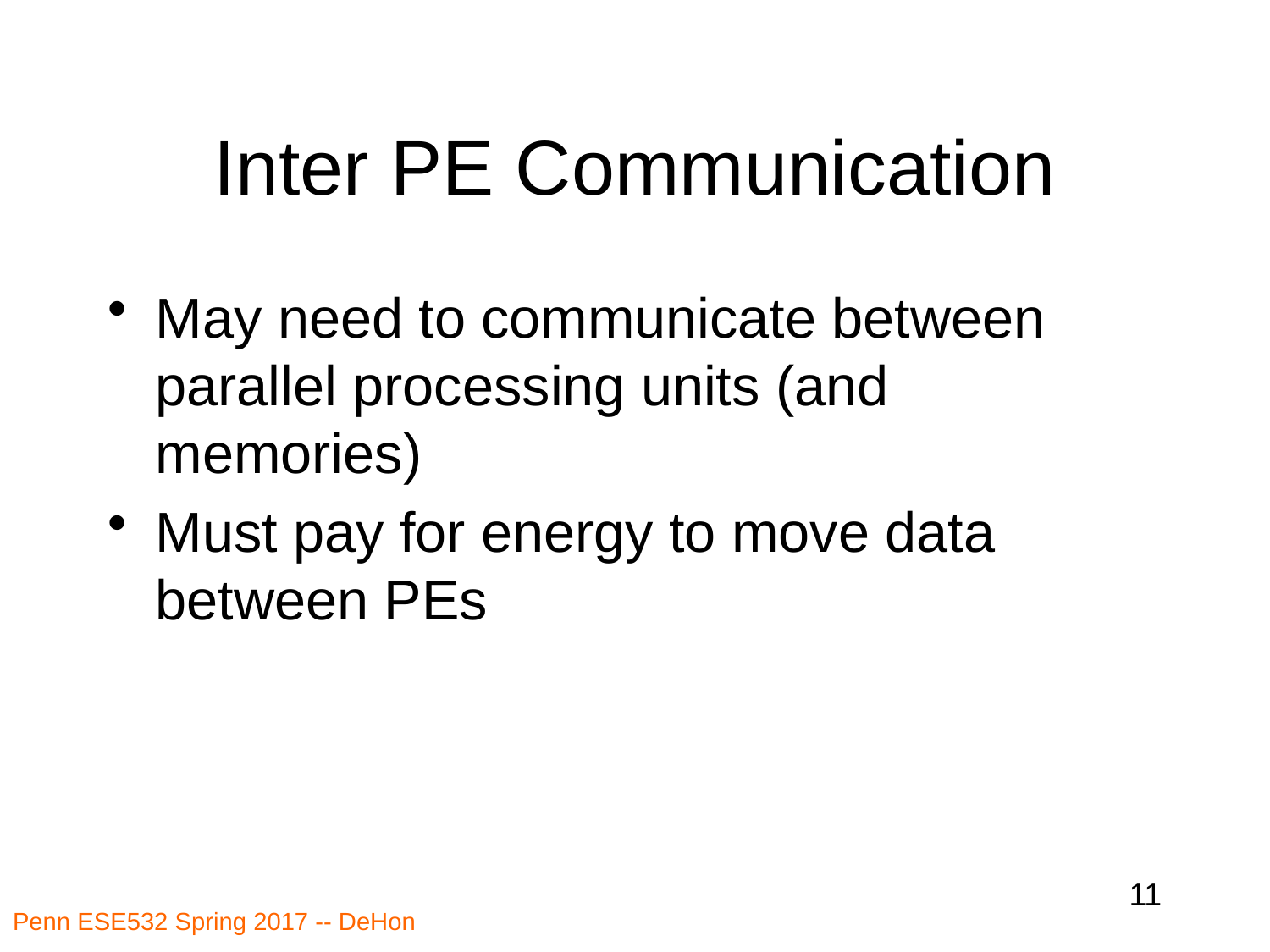

# Inter PE Communication
May need to communicate between parallel processing units (and memories)
Must pay for energy to move data between PEs
11
Penn ESE532 Spring 2017 -- DeHon